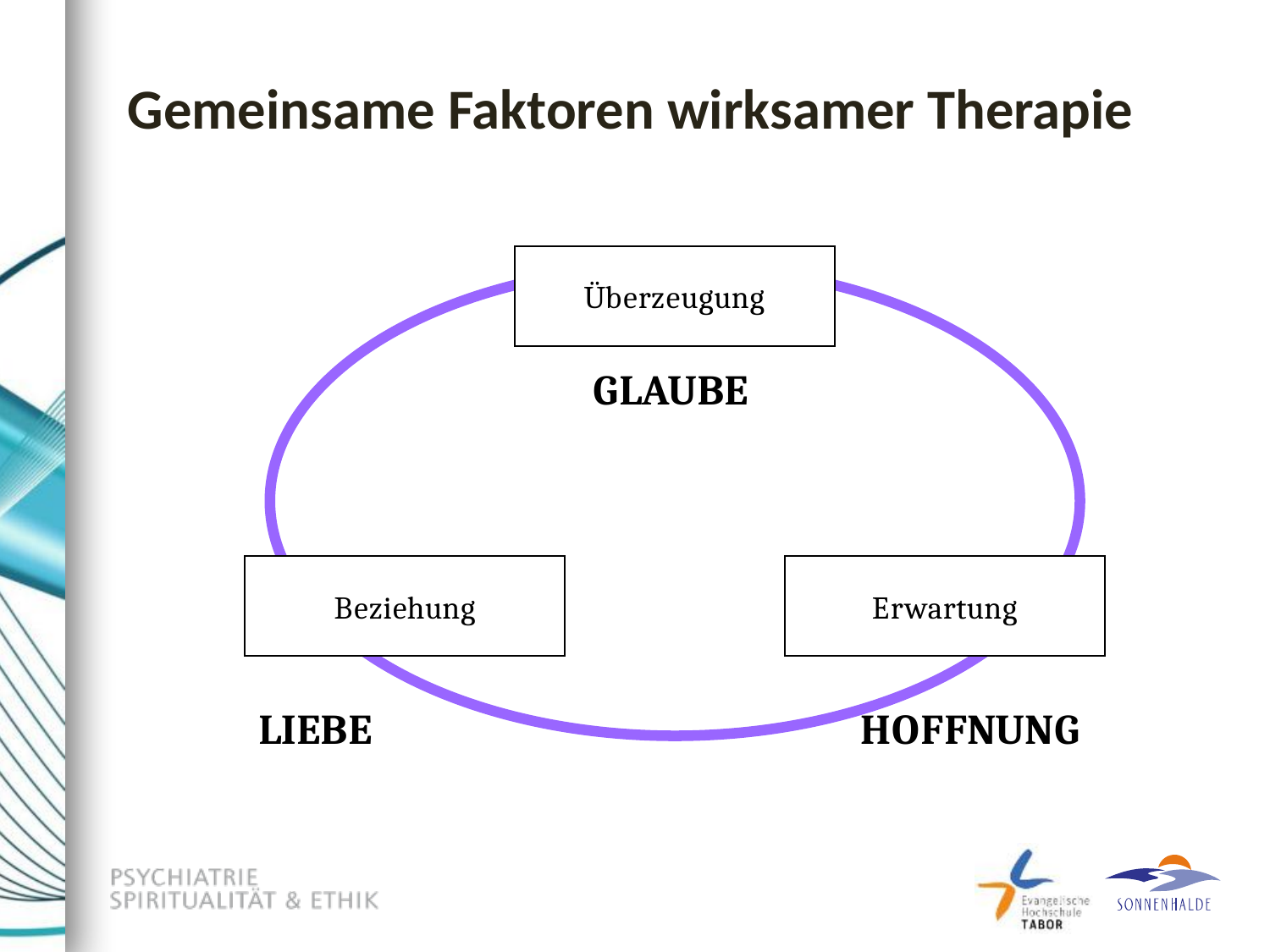

Gemeinsame Faktoren wirksamer Therapie
Überzeugung

GLAUBE
Beziehung
Erwartung
LIEBE
HOFFNUNG